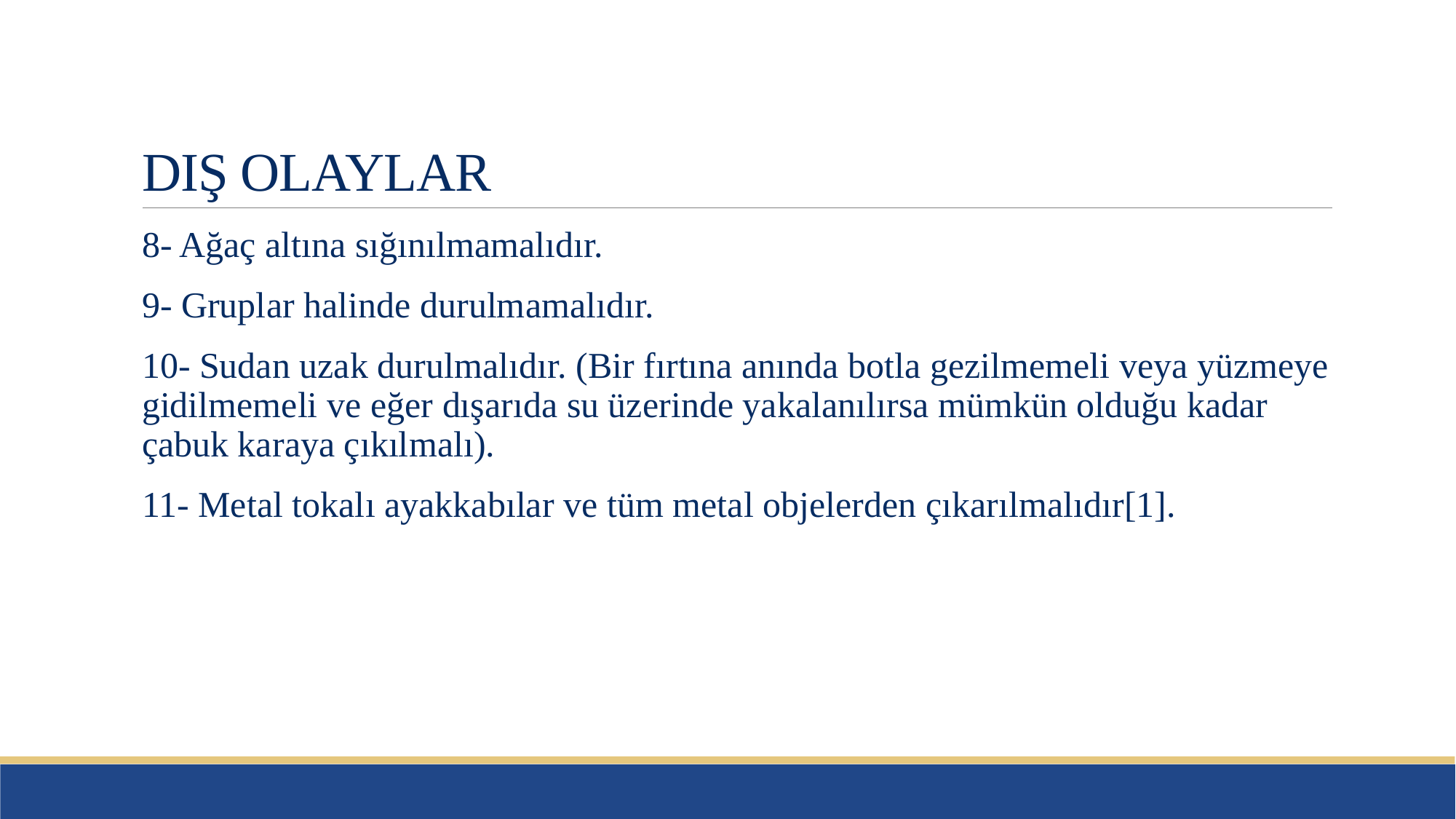

# DIŞ OLAYLAR
8- Ağaç altına sığınılmamalıdır.
9- Gruplar halinde durulmamalıdır.
10- Sudan uzak durulmalıdır. (Bir fırtına anında botla gezilmemeli veya yüzmeye gidilmemeli ve eğer dışarıda su üzerinde yakalanılırsa mümkün olduğu kadar çabuk karaya çıkılmalı).
11- Metal tokalı ayakkabılar ve tüm metal objelerden çıkarılmalıdır[1].